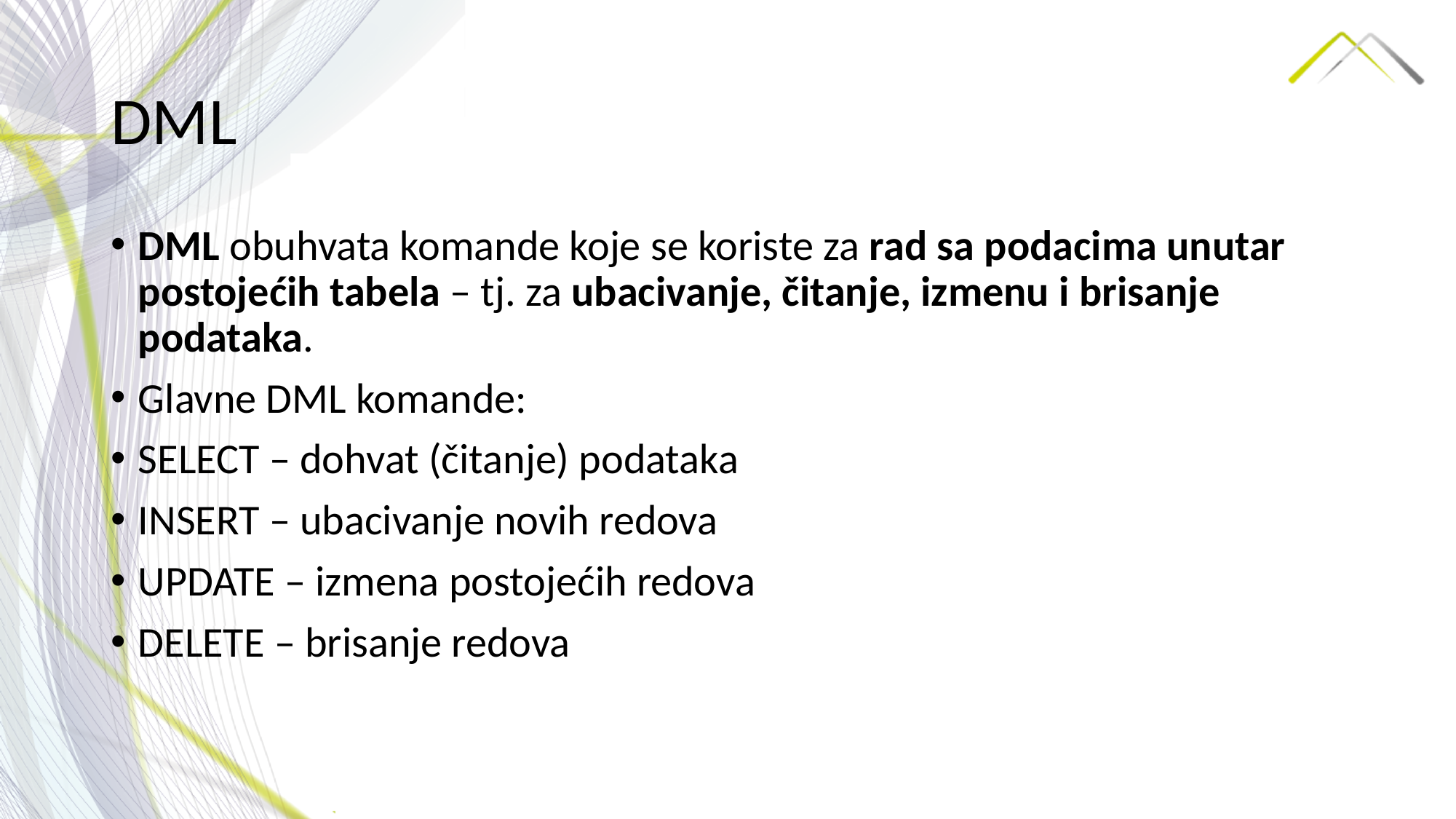

# DML
DML obuhvata komande koje se koriste za rad sa podacima unutar postojećih tabela – tj. za ubacivanje, čitanje, izmenu i brisanje podataka.
Glavne DML komande:
SELECT – dohvat (čitanje) podataka
INSERT – ubacivanje novih redova
UPDATE – izmena postojećih redova
DELETE – brisanje redova